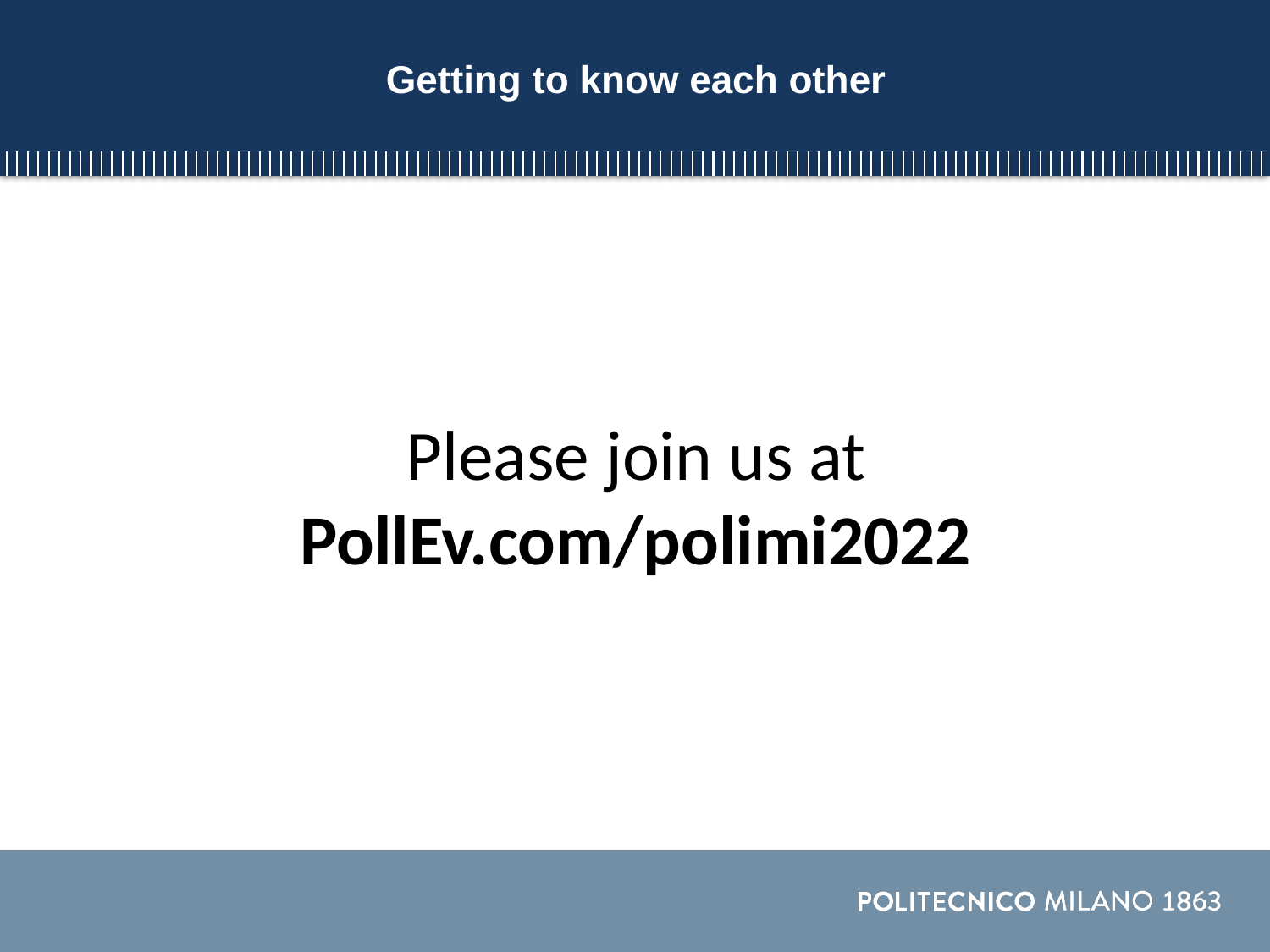

# Getting to know each other
Please join us at PollEv.com/polimi2022